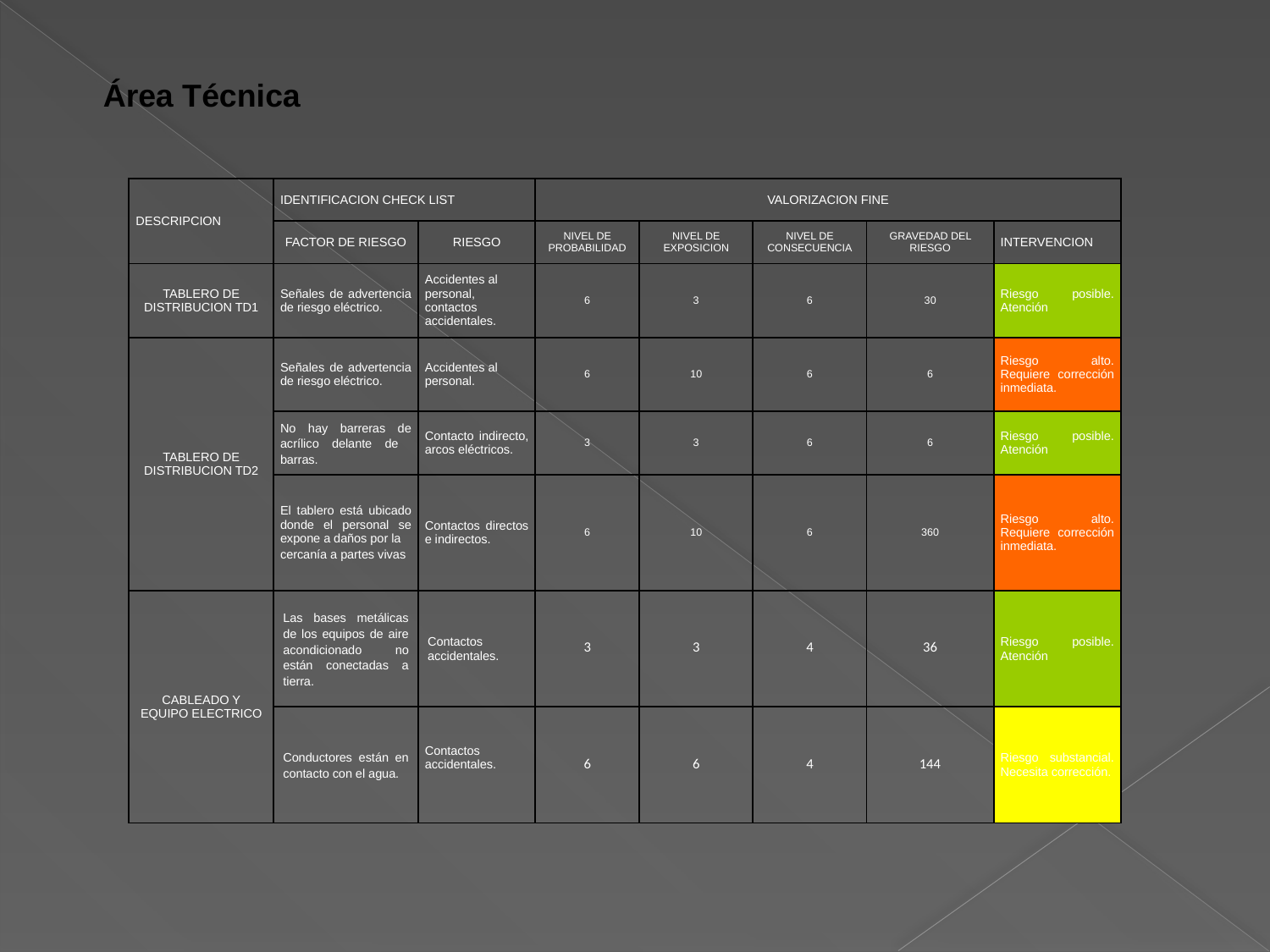

Área Técnica
| DESCRIPCION | IDENTIFICACION CHECK LIST |  | VALORIZACION FINE |  |  |  |  |
| --- | --- | --- | --- | --- | --- | --- | --- |
|  | FACTOR DE RIESGO | RIESGO | NIVEL DE PROBABILIDAD | NIVEL DE EXPOSICION | NIVEL DE CONSECUENCIA | GRAVEDAD DEL RIESGO | INTERVENCION |
| TABLERO DE DISTRIBUCION TD1 | Señales de advertencia de riesgo eléctrico. | Accidentes al personal, contactos accidentales. | 6 | 3 | 6 | 30 | Riesgo posible. Atención |
| TABLERO DE DISTRIBUCION TD2 | Señales de advertencia de riesgo eléctrico. | Accidentes al personal. | 6 | 10 | 6 | 6 | Riesgo alto. Requiere corrección inmediata. |
|  | No hay barreras de acrílico delante de barras. | Contacto indirecto, arcos eléctricos. | 3 | 3 | 6 | 6 | Riesgo posible. Atención |
|  | El tablero está ubicado donde el personal se expone a daños por la cercanía a partes vivas | Contactos directos e indirectos. | 6 | 10 | 6 | 360 | Riesgo alto. Requiere corrección inmediata. |
| CABLEADO Y EQUIPO ELECTRICO | Las bases metálicas de los equipos de aire acondicionado no están conectadas a tierra. | Contactos accidentales. | 3 | 3 | 4 | 36 | Riesgo posible. Atención |
|  | Conductores están en contacto con el agua. | Contactos accidentales. | 6 | 6 | 4 | 144 | Riesgo substancial. Necesita corrección. |